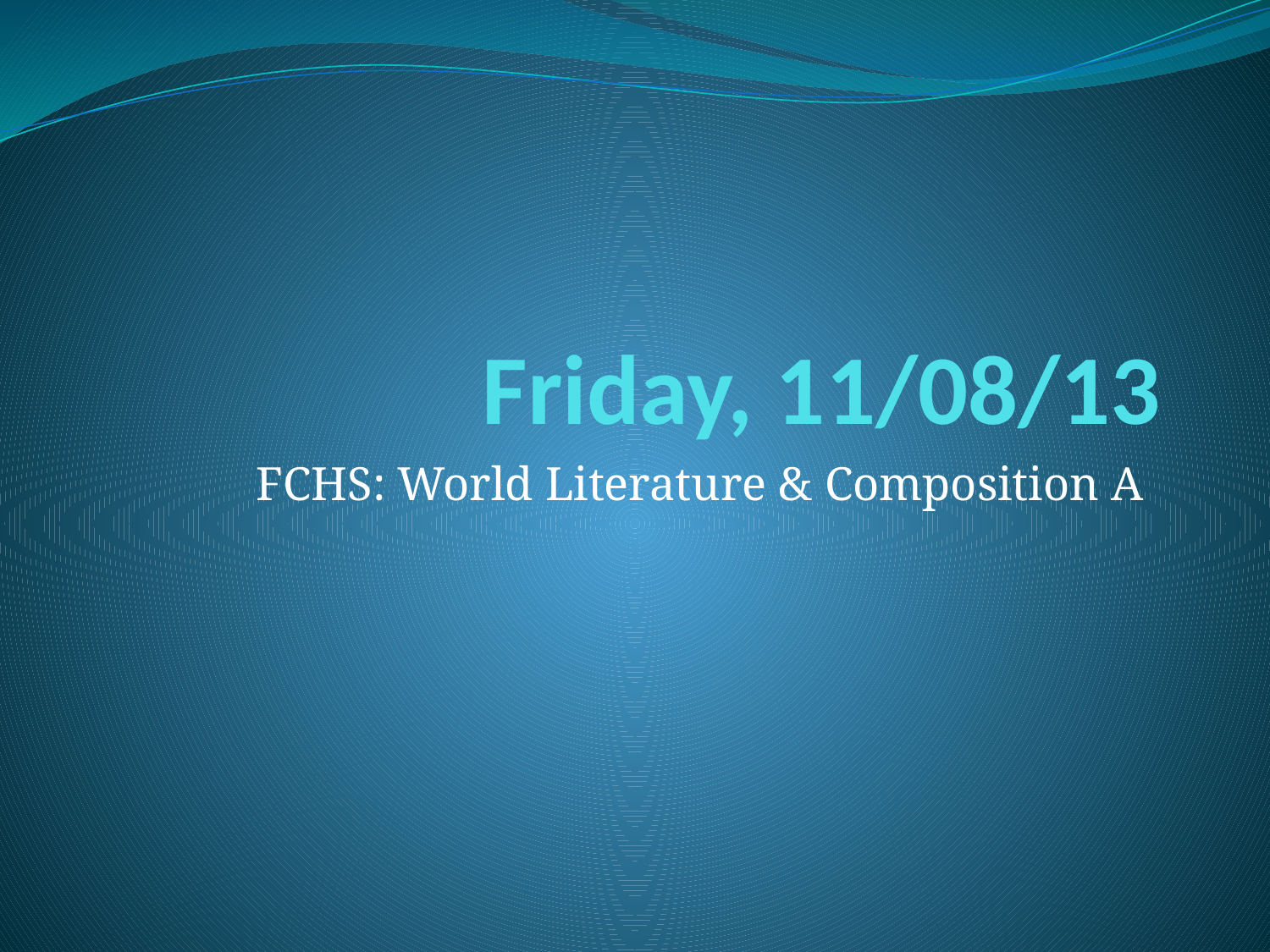

# Friday, 11/08/13
FCHS: World Literature & Composition A